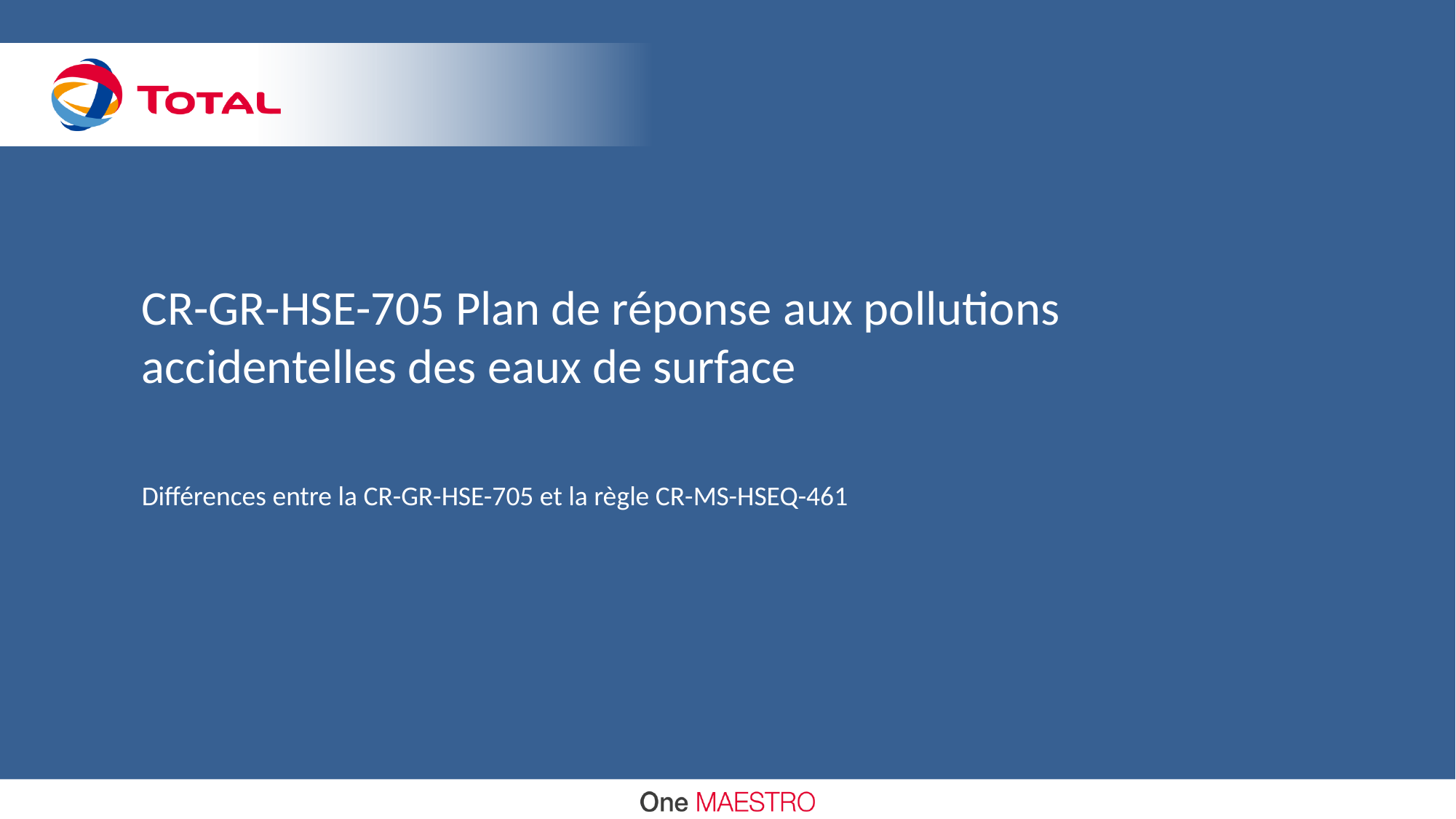

# CR-GR-HSE-705 Plan de réponse aux pollutions accidentelles des eaux de surface

Différences entre la CR-GR-HSE-705 et la règle CR-MS-HSEQ-461